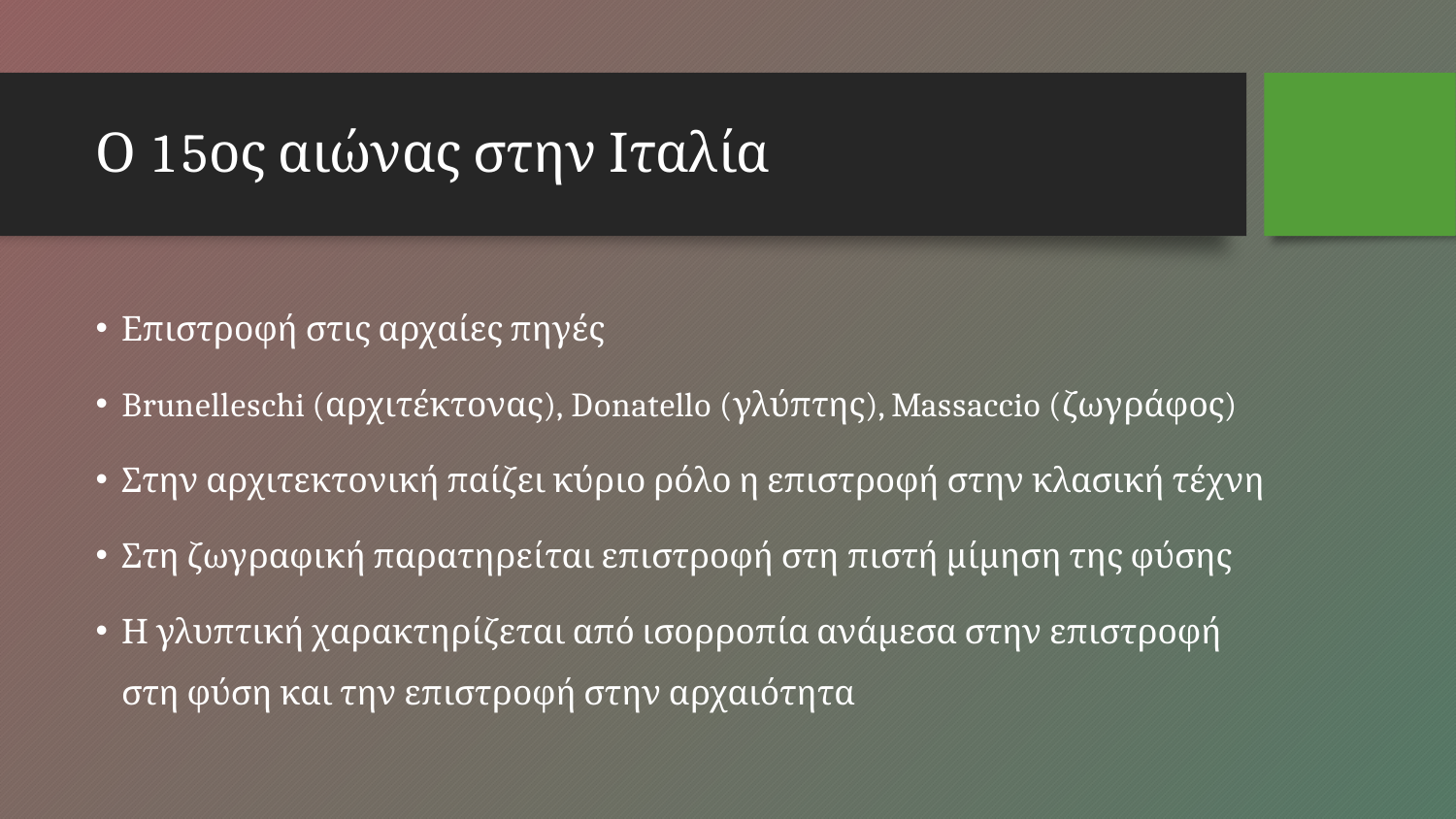

# Ο 15ος αιώνας στην Ιταλία
Επιστροφή στις αρχαίες πηγές
Brunelleschi (αρχιτέκτονας), Donatello (γλύπτης), Massaccio (ζωγράφος)
Στην αρχιτεκτονική παίζει κύριο ρόλο η επιστροφή στην κλασική τέχνη
Στη ζωγραφική παρατηρείται επιστροφή στη πιστή μίμηση της φύσης
Η γλυπτική χαρακτηρίζεται από ισορροπία ανάμεσα στην επιστροφή   στη φύση και την επιστροφή στην αρχαιότητα